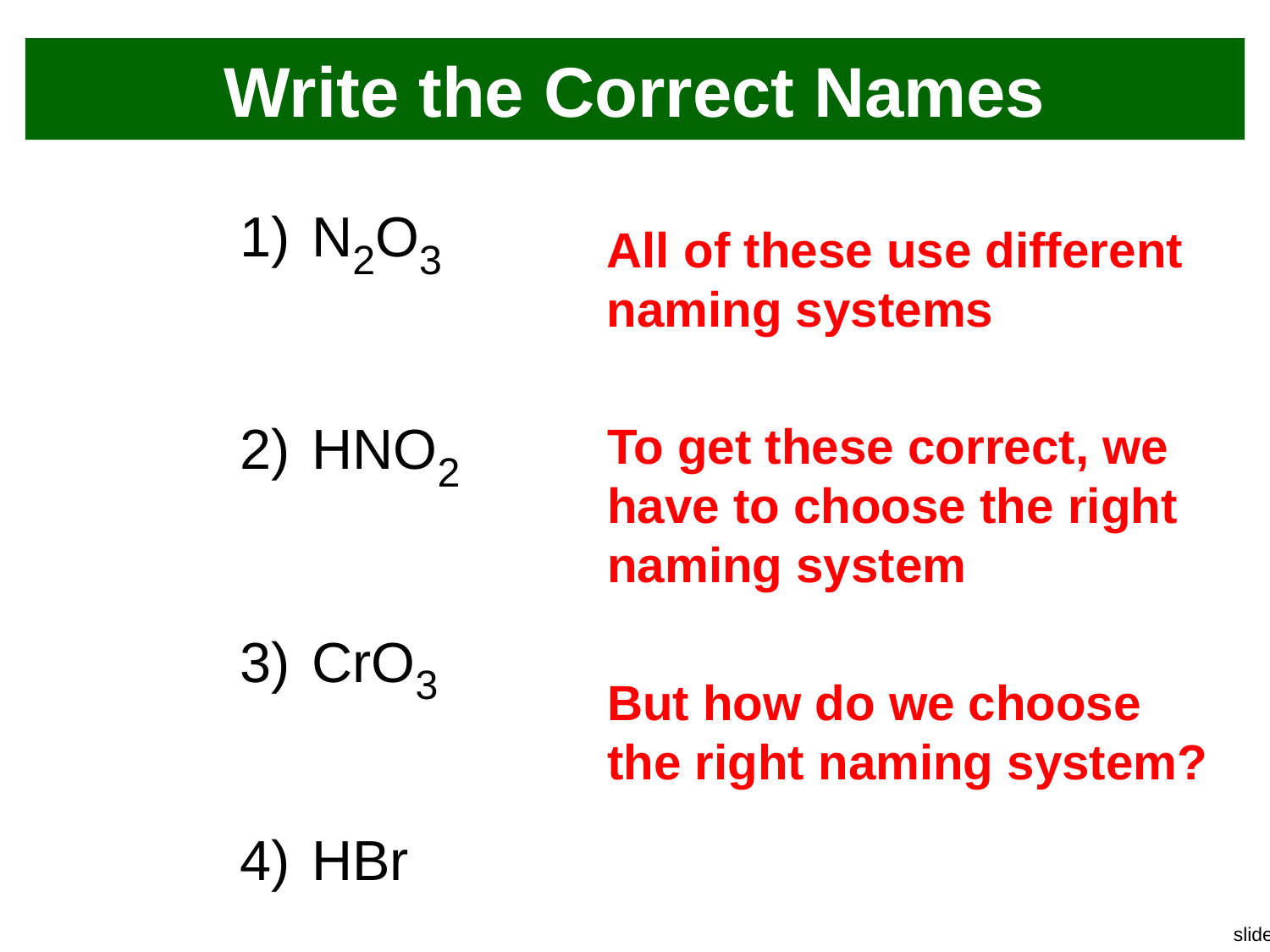

# Write the Correct Names
N2O3
HNO2
CrO3
HBr

All of these use different
naming systems
To get these correct, we
have to choose the right
naming system
But how do we choose
the right naming system?